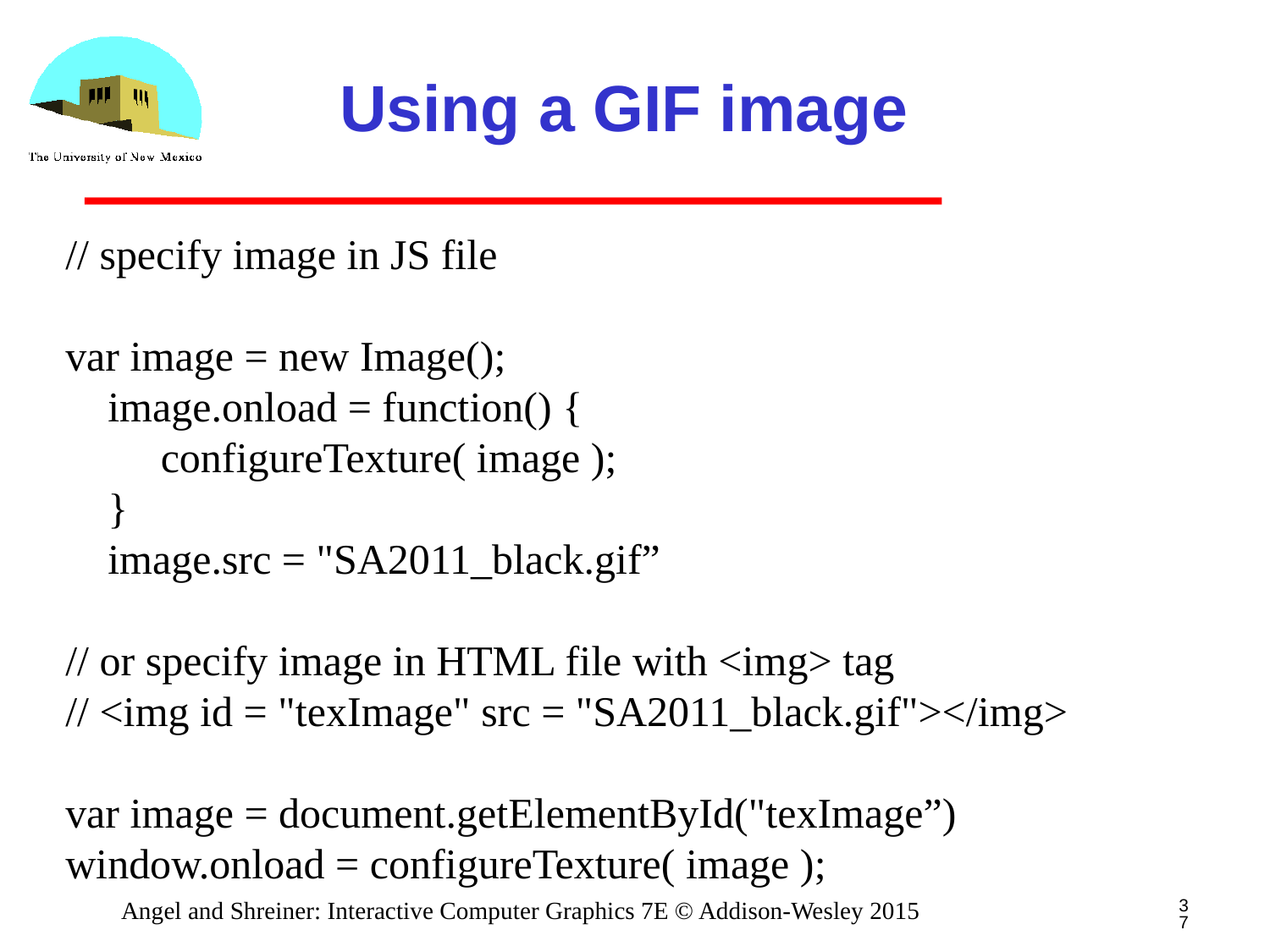

# Using a GIF image
// specify image in JS file

var image = new Image();
    image.onload = function() {
         configureTexture( image );
    }
    image.src = "SA2011_black.gif”

// or specify image in HTML file with <img> tag
// <img id = "texImage" src = "SA2011_black.gif"></img>

var image = document.getElementById("texImage”)     window.onload = configureTexture( image );
37
Angel and Shreiner: Interactive Computer Graphics 7E © Addison-Wesley 2015